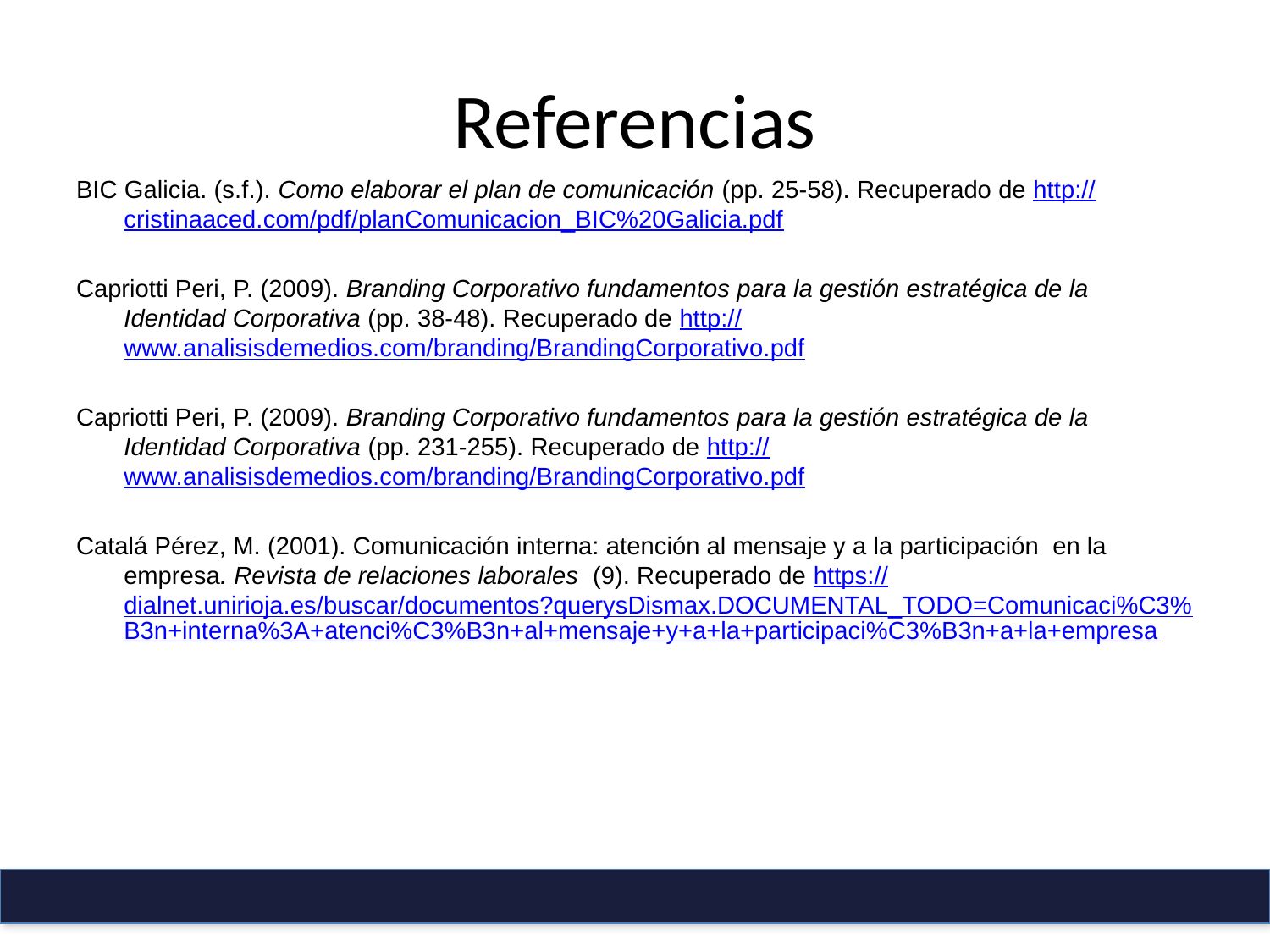

# Referencias
BIC Galicia. (s.f.). Como elaborar el plan de comunicación (pp. 25-58). Recuperado de http://cristinaaced.com/pdf/planComunicacion_BIC%20Galicia.pdf

Capriotti Peri, P. (2009). Branding Corporativo fundamentos para la gestión estratégica de la Identidad Corporativa (pp. 38-48). Recuperado de http://www.analisisdemedios.com/branding/BrandingCorporativo.pdf

Capriotti Peri, P. (2009). Branding Corporativo fundamentos para la gestión estratégica de la Identidad Corporativa (pp. 231-255). Recuperado de http://www.analisisdemedios.com/branding/BrandingCorporativo.pdf

Catalá Pérez, M. (2001). Comunicación interna: atención al mensaje y a la participación  en la empresa. Revista de relaciones laborales  (9). Recuperado de https://dialnet.unirioja.es/buscar/documentos?querysDismax.DOCUMENTAL_TODO=Comunicaci%C3%B3n+interna%3A+atenci%C3%B3n+al+mensaje+y+a+la+participaci%C3%B3n+a+la+empresa